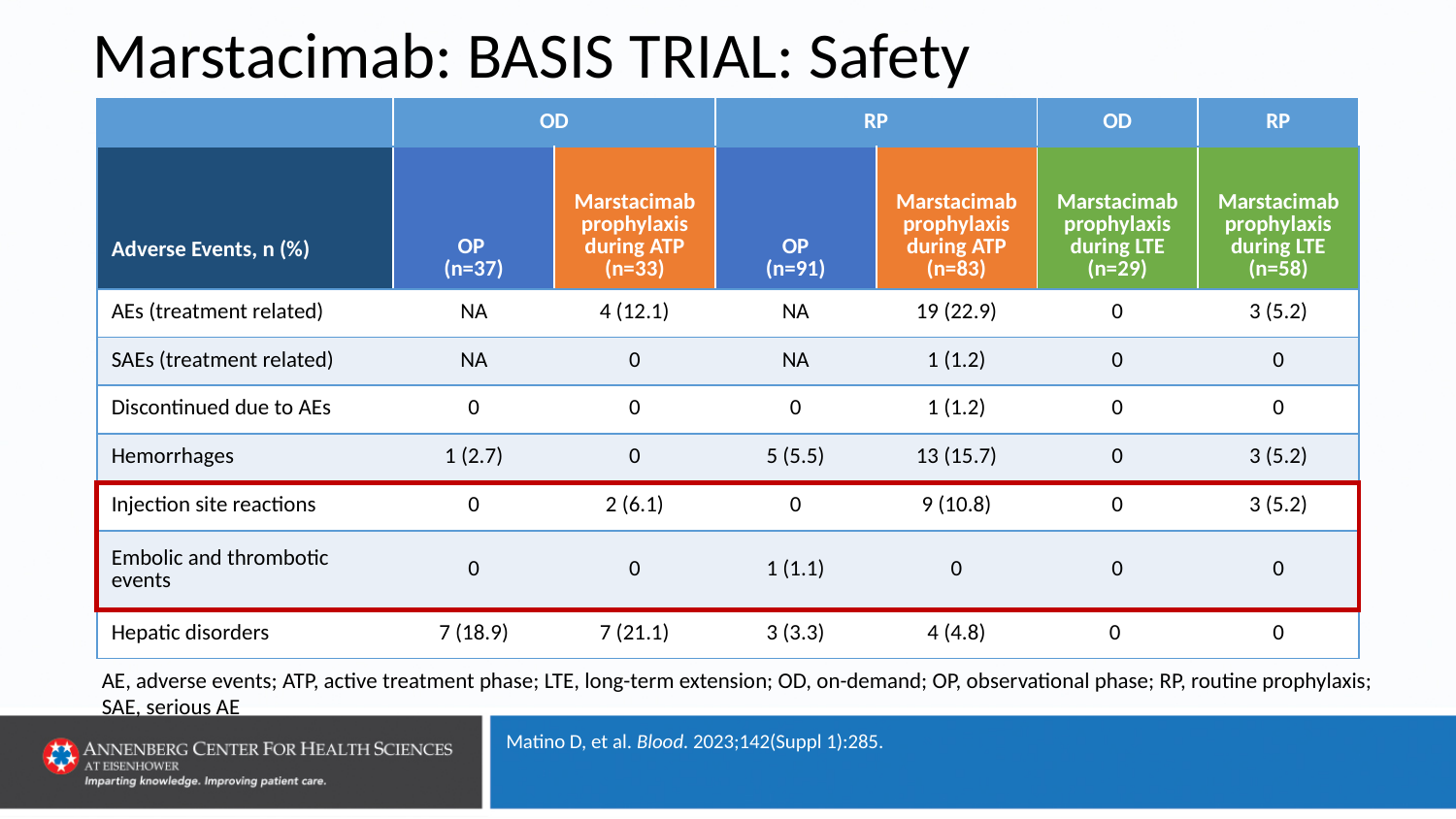

# Marstacimab: BASIS TRIAL: Safety
|  | OD |  | RP |  | OD | RP |
| --- | --- | --- | --- | --- | --- | --- |
| Adverse Events, n (%) | OP (n=37) | Marstacimab prophylaxis during ATP (n=33) | OP (n=91) | Marstacimab prophylaxis during ATP (n=83) | Marstacimab prophylaxis during LTE (n=29) | Marstacimab prophylaxis during LTE (n=58) |
| AEs (treatment related) | NA | 4 (12.1) | NA | 19 (22.9) | 0 | 3 (5.2) |
| SAEs (treatment related) | NA | 0 | NA | 1 (1.2) | 0 | 0 |
| Discontinued due to AEs | 0 | 0 | 0 | 1 (1.2) | 0 | 0 |
| Hemorrhages | 1 (2.7) | 0 | 5 (5.5) | 13 (15.7) | 0 | 3 (5.2) |
| Injection site reactions | 0 | 2 (6.1) | 0 | 9 (10.8) | 0 | 3 (5.2) |
| Embolic and thrombotic events | 0 | 0 | 1 (1.1) | 0 | 0 | 0 |
| Hepatic disorders | 7 (18.9) | 7 (21.1) | 3 (3.3) | 4 (4.8) | 0 | 0 |

AE, adverse events; ATP, active treatment phase; LTE, long-term extension; OD, on-demand; OP, observational phase; RP, routine prophylaxis; SAE, serious AE
Matino D, et al. Blood. 2023;142(Suppl 1):285.